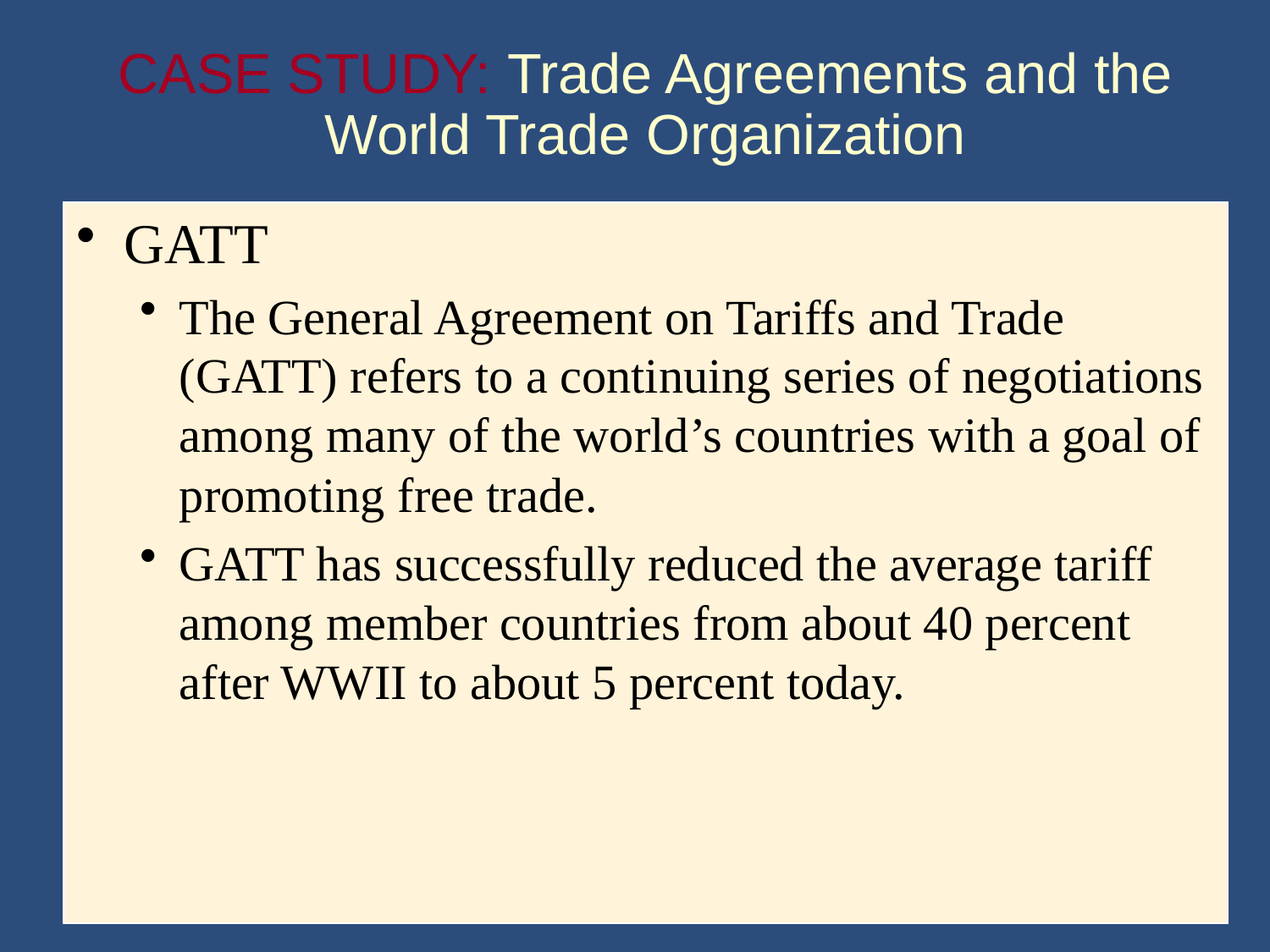

# CASE STUDY: Trade Agreements and the World Trade Organization
GATT
The General Agreement on Tariffs and Trade (GATT) refers to a continuing series of negotiations among many of the world’s countries with a goal of promoting free trade.
GATT has successfully reduced the average tariff among member countries from about 40 percent after WWII to about 5 percent today.